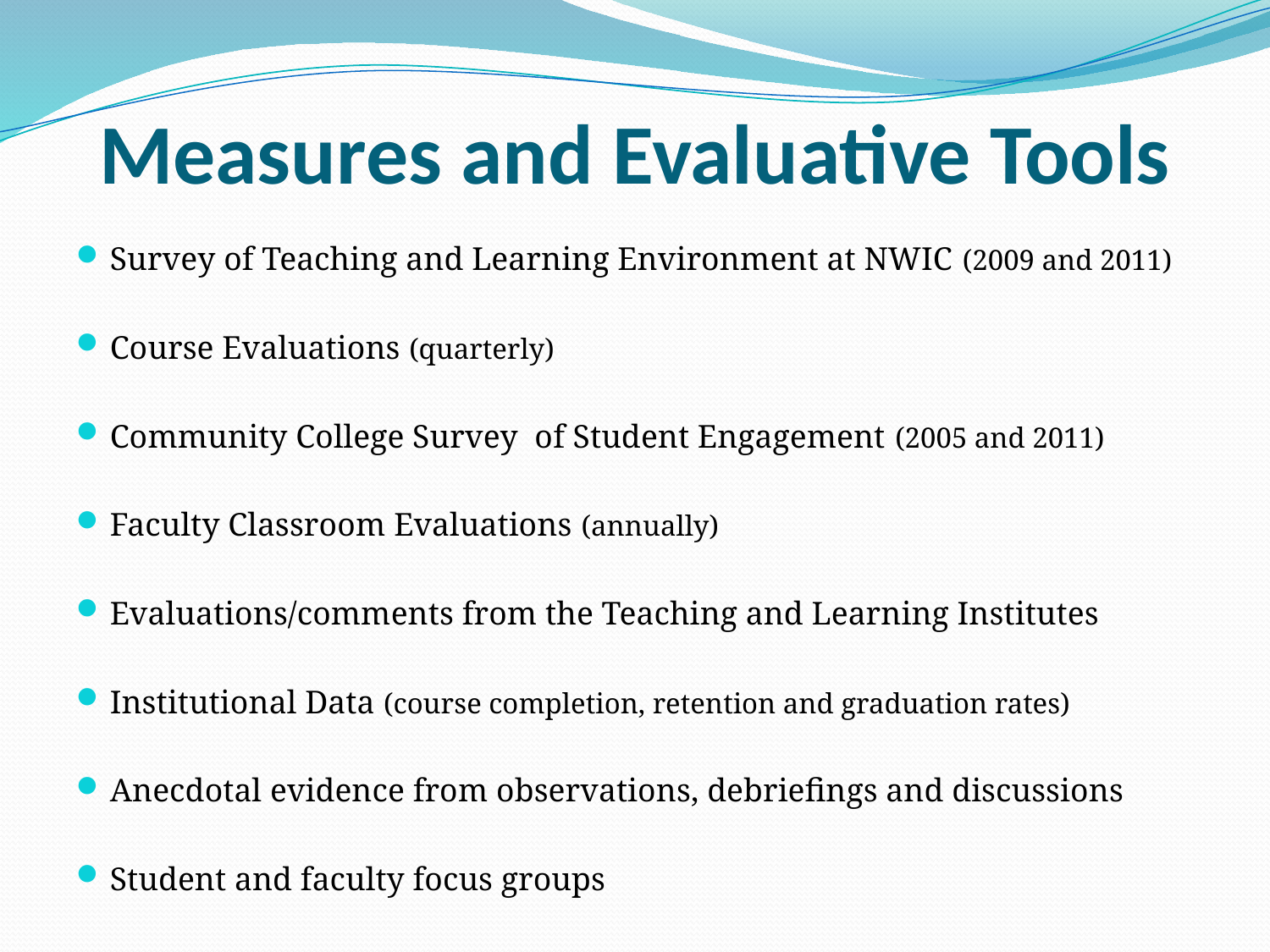

# Measures and Evaluative Tools
Survey of Teaching and Learning Environment at NWIC (2009 and 2011)

Course Evaluations (quarterly)

Community College Survey  of Student Engagement (2005 and 2011)

Faculty Classroom Evaluations (annually)

Evaluations/comments from the Teaching and Learning Institutes

Institutional Data (course completion, retention and graduation rates)

Anecdotal evidence from observations, debriefings and discussions

Student and faculty focus groups